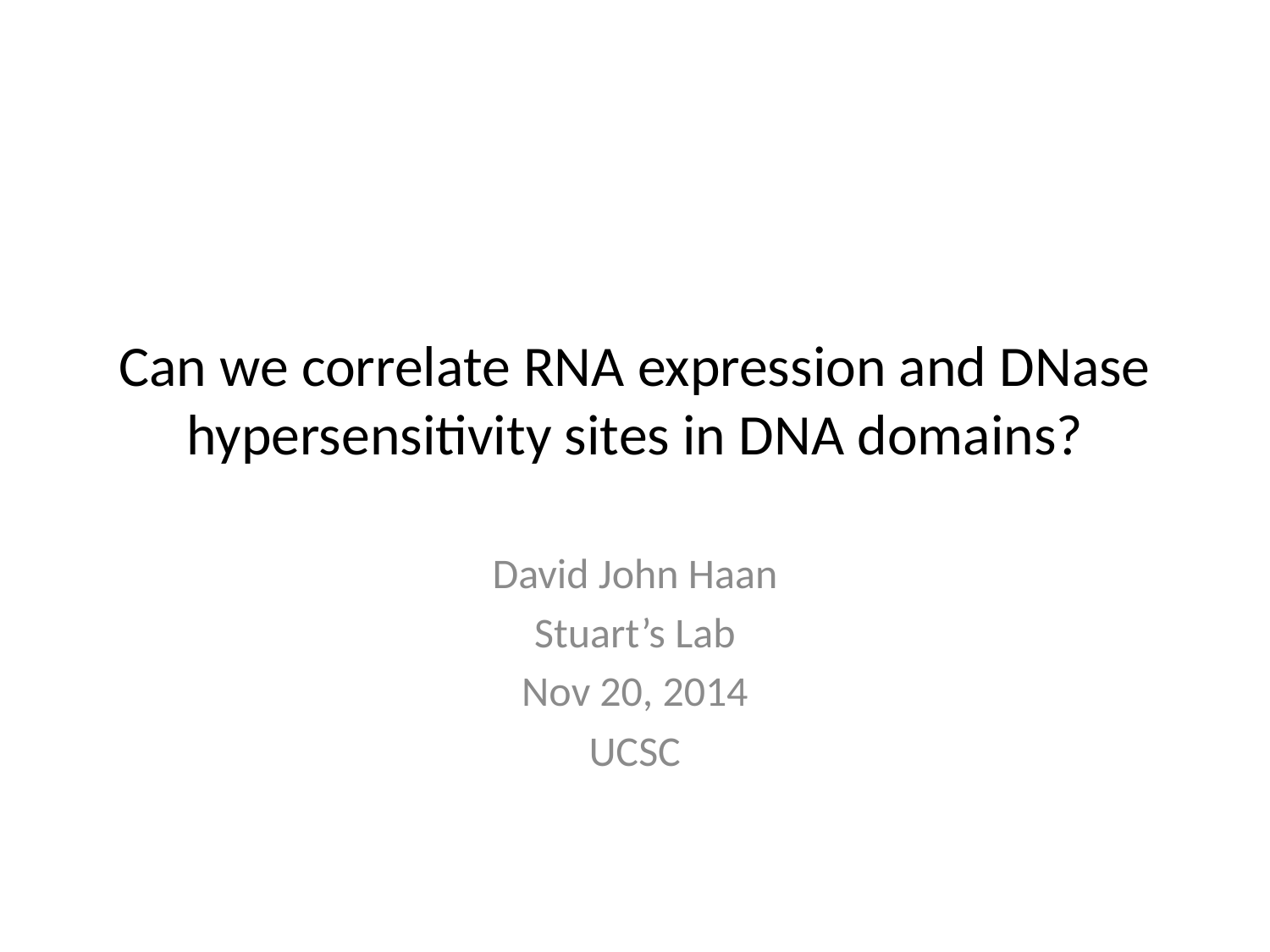

# Can we correlate RNA expression and DNase hypersensitivity sites in DNA domains?
David John Haan
Stuart’s Lab
Nov 20, 2014
UCSC